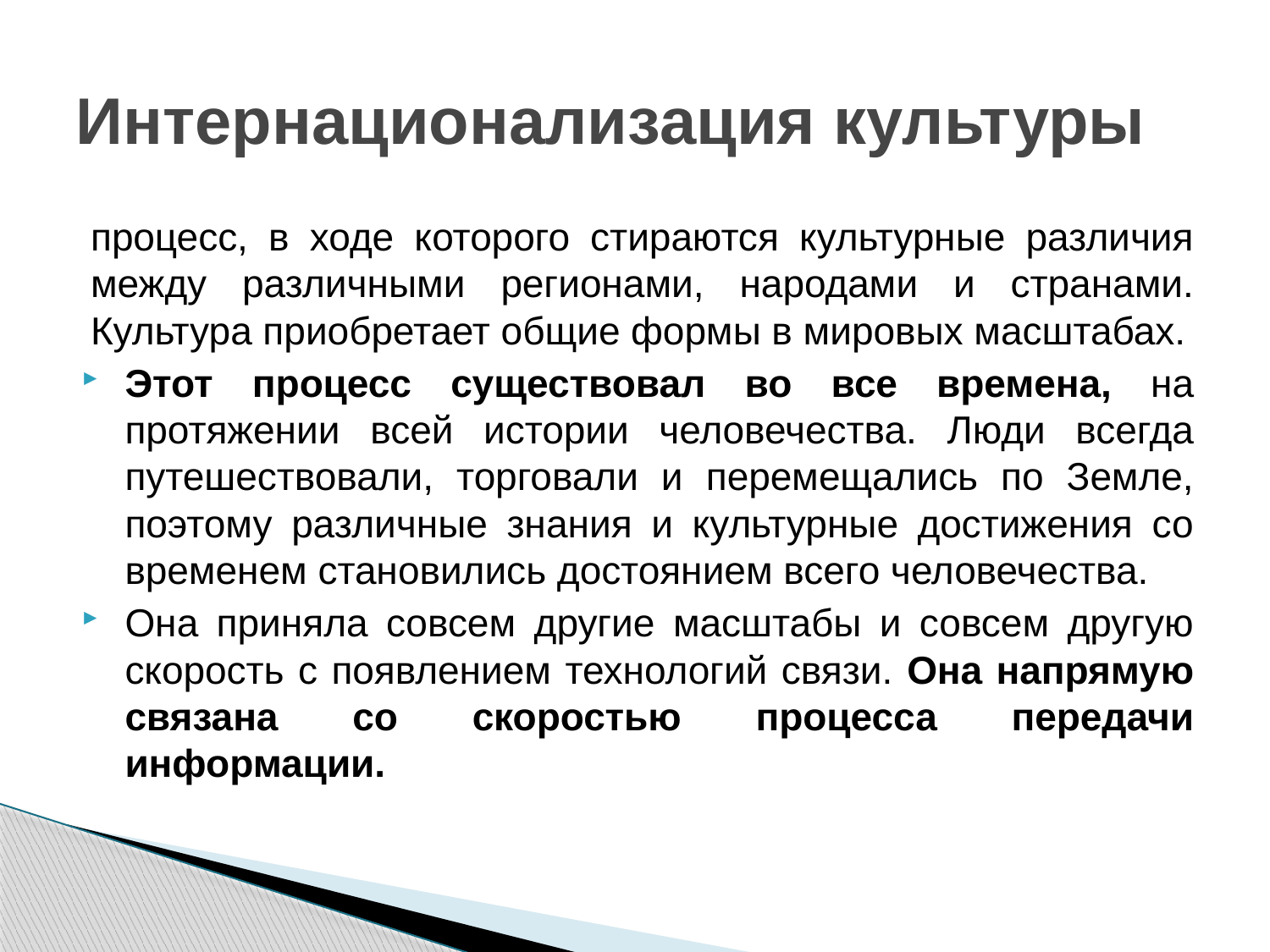

# Интернационализация культуры
процесс, в ходе которого стираются культурные различия между различными регионами, народами и странами. Культура приобретает общие формы в мировых масштабах.
Этот процесс существовал во все времена, на протяжении всей истории человечества. Люди всегда путешествовали, торговали и перемещались по Земле, поэтому различные знания и культурные достижения со временем становились достоянием всего человечества.
Она приняла совсем другие масштабы и совсем другую скорость с появлением технологий связи. Она напрямую связана со скоростью процесса передачи информации.